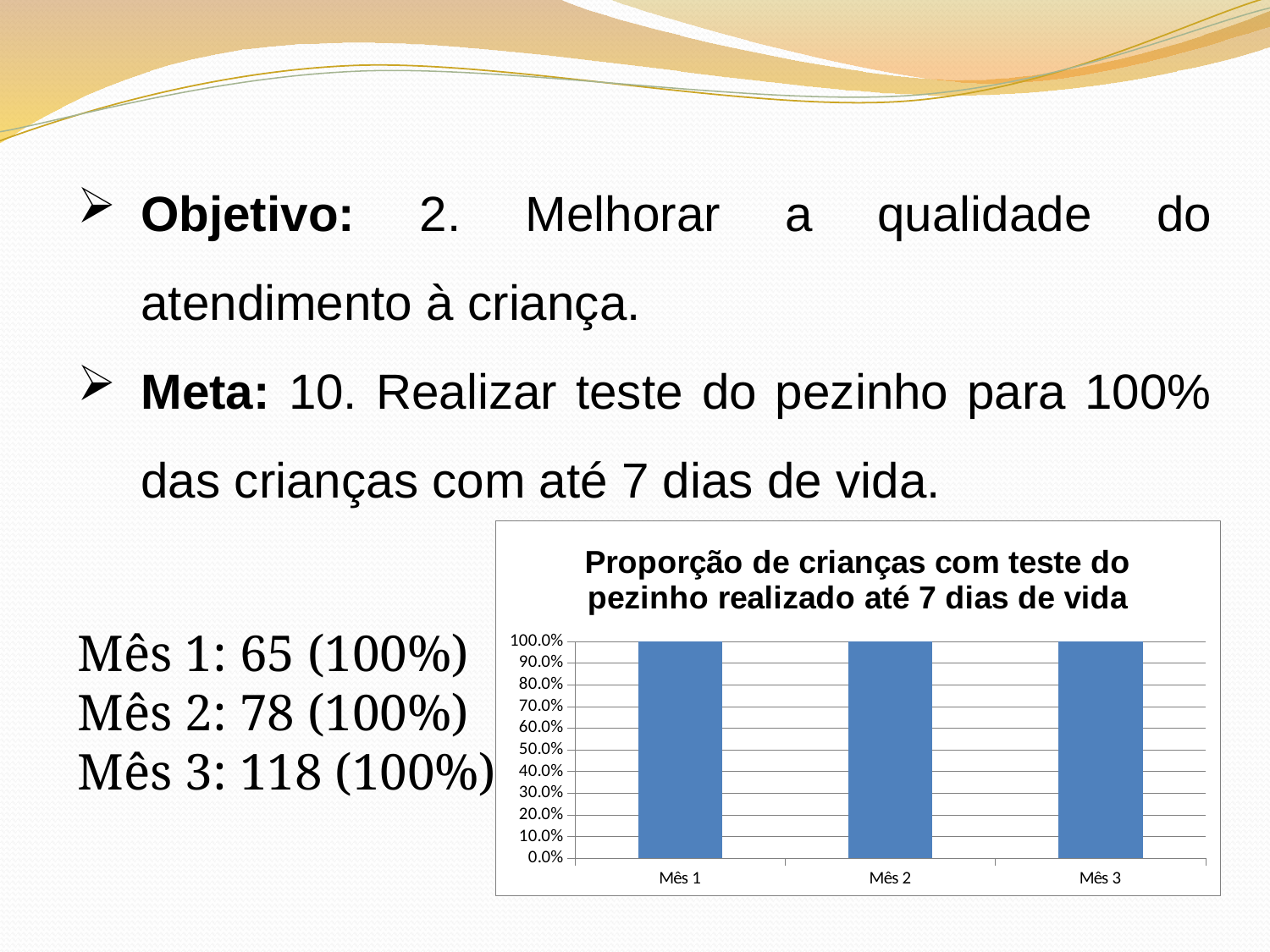

Objetivo: 2. Melhorar a qualidade do atendimento à criança.
Meta: 10. Realizar teste do pezinho para 100% das crianças com até 7 dias de vida.

### Chart: Proporção de crianças com teste do pezinho realizado até 7 dias de vida

| Category | Proporção de crianças com teste do pezinho realizado até 7 dias de vida |
|---|---|
| Mês 1 | 1.0 |
| Mês 2 | 1.0 |
| Mês 3 | 1.0 |
Mês 1: 65 (100%)
Mês 2: 78 (100%)
Mês 3: 118 (100%)